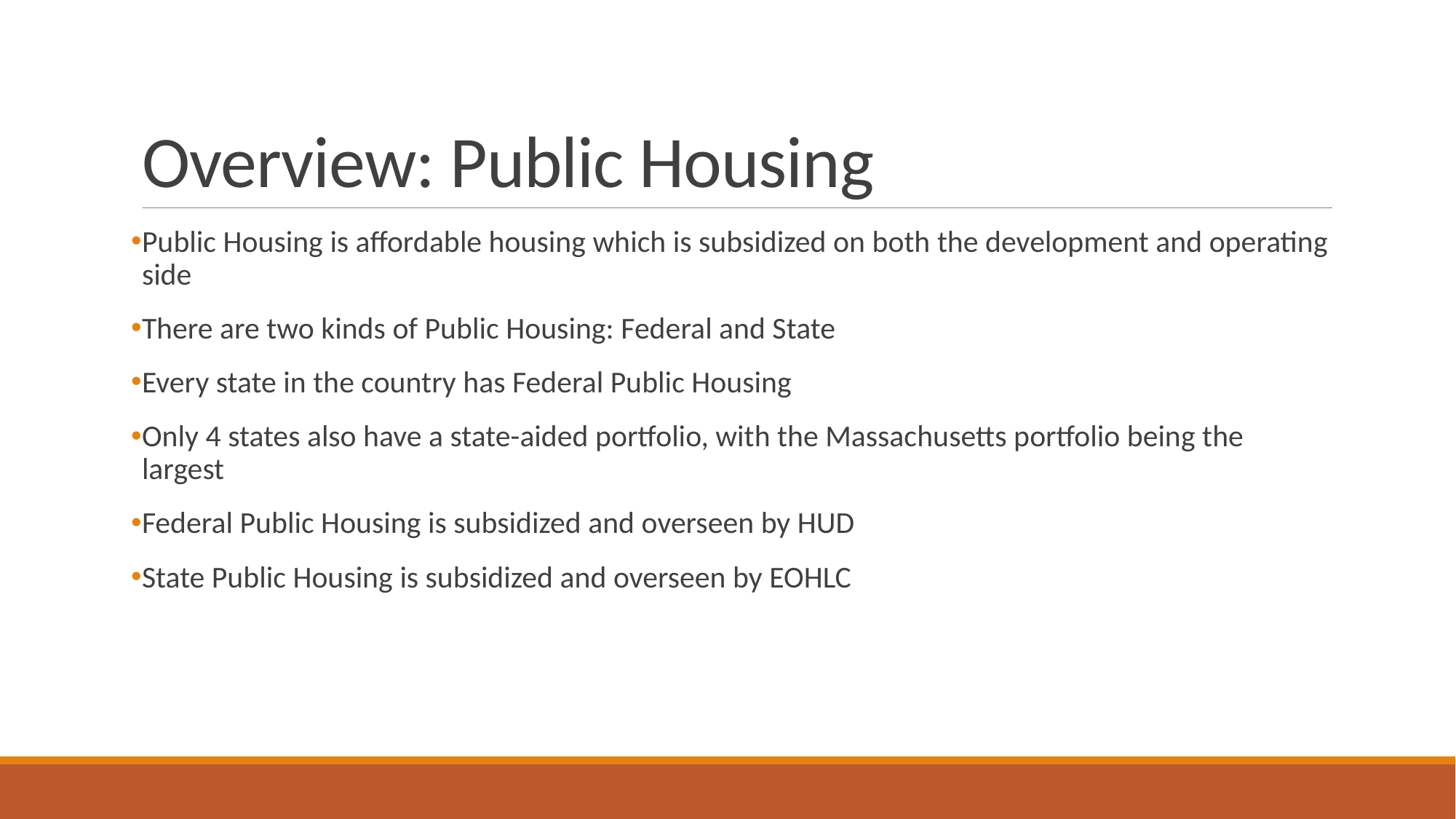

# Overview: Public Housing
Public Housing is affordable housing which is subsidized on both the development and operating side
There are two kinds of Public Housing: Federal and State
Every state in the country has Federal Public Housing
Only 4 states also have a state-aided portfolio, with the Massachusetts portfolio being the largest
Federal Public Housing is subsidized and overseen by HUD
State Public Housing is subsidized and overseen by EOHLC